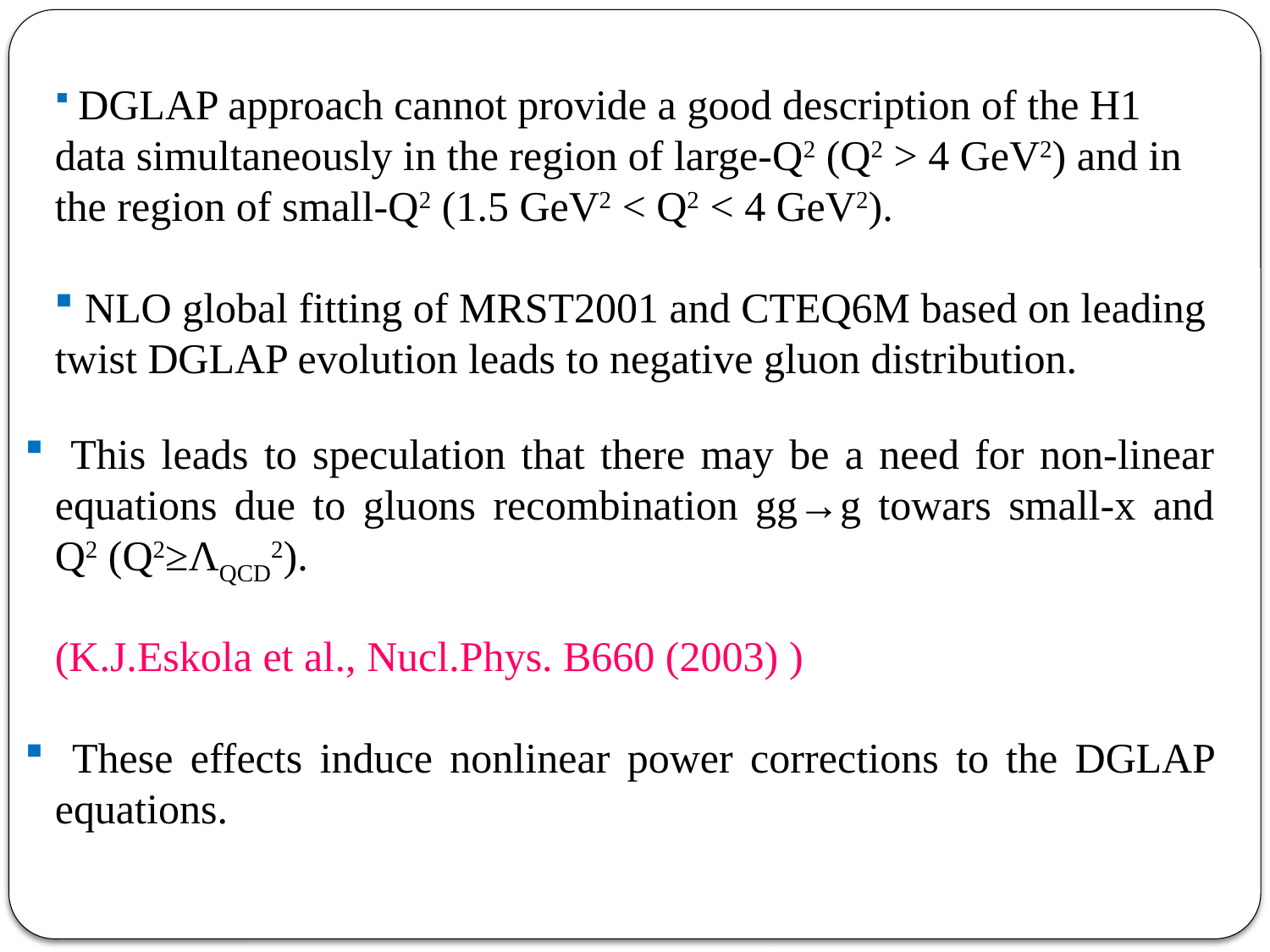

DGLAP approach cannot provide a good description of the H1 data simultaneously in the region of large-Q2 (Q2 > 4 GeV2) and in the region of small-Q2 (1.5 GeV2 < Q2 < 4 GeV2).

 NLO global fitting of MRST2001 and CTEQ6M based on leading twist DGLAP evolution leads to negative gluon distribution.

 This leads to speculation that there may be a need for non-linear equations due to gluons recombination gg→g towars small-x and Q2 (Q2≥ΛQCD2).

(K.J.Eskola et al., Nucl.Phys. B660 (2003) )

 These effects induce nonlinear power corrections to the DGLAP equations.